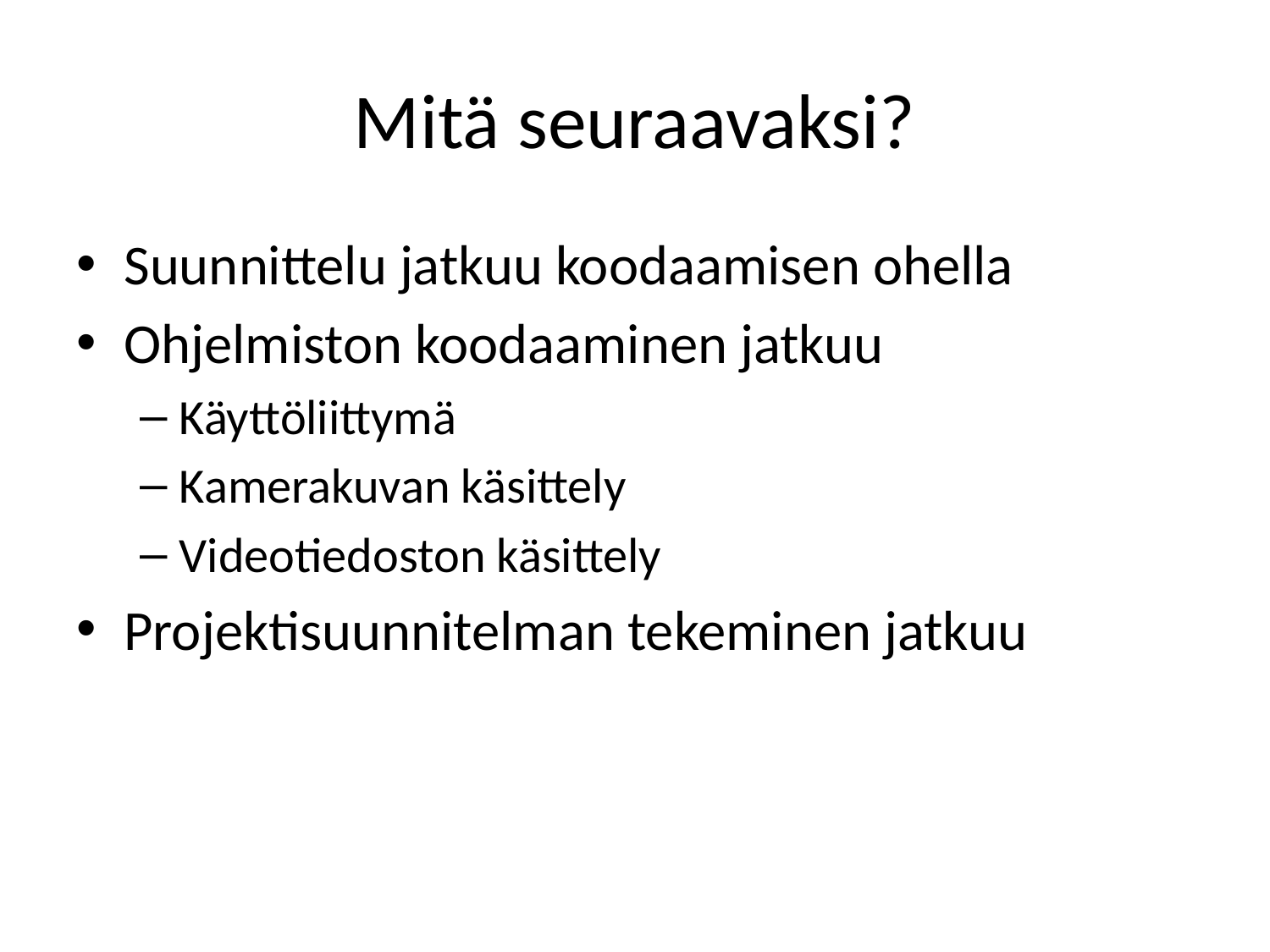

# Mitä seuraavaksi?
Suunnittelu jatkuu koodaamisen ohella
Ohjelmiston koodaaminen jatkuu
Käyttöliittymä
Kamerakuvan käsittely
Videotiedoston käsittely
Projektisuunnitelman tekeminen jatkuu